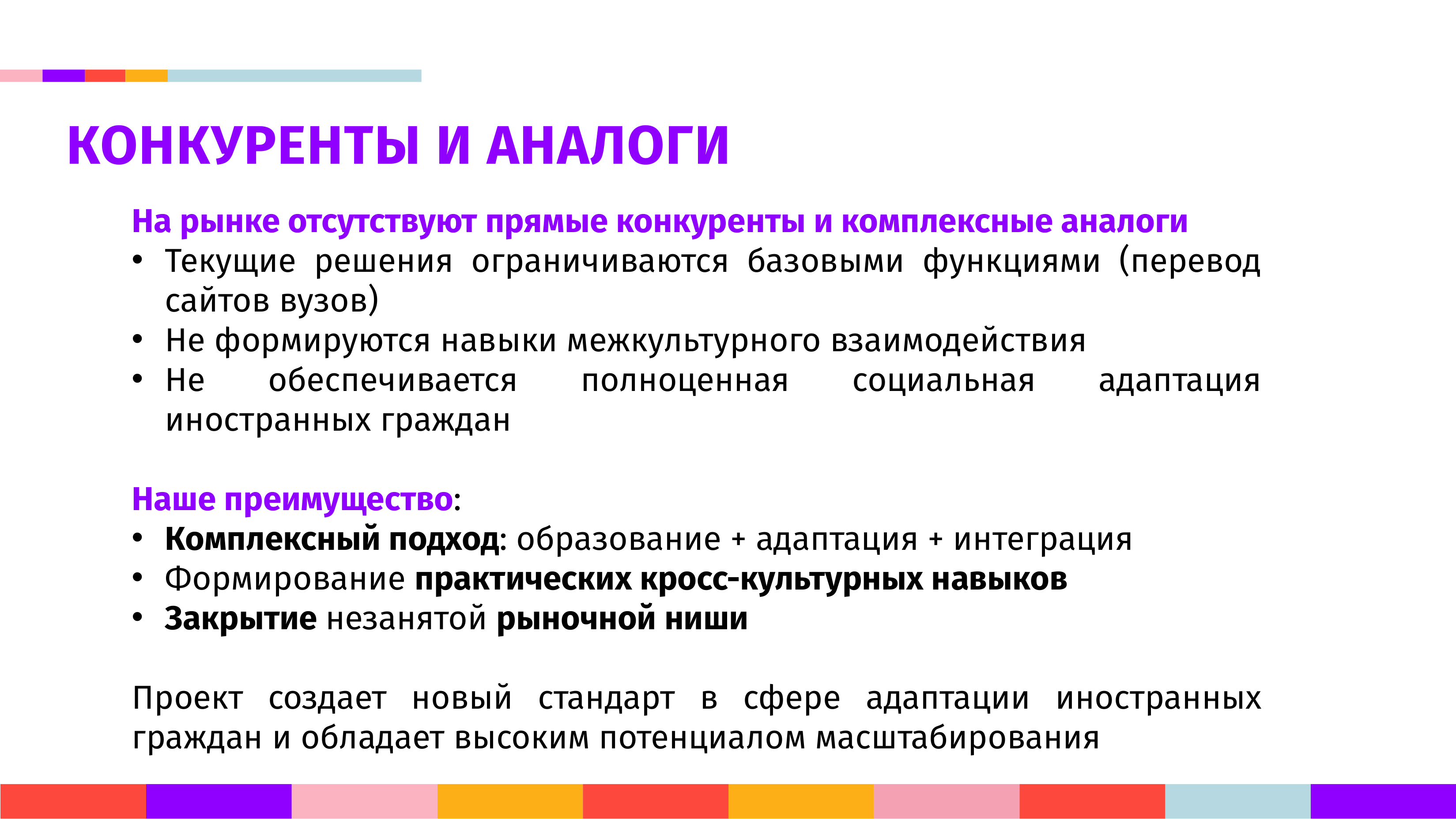

КОНКУРЕНТЫ И АНАЛОГИ
На рынке отсутствуют прямые конкуренты и комплексные аналоги
Текущие решения ограничиваются базовыми функциями (перевод сайтов вузов)
Не формируются навыки межкультурного взаимодействия
Не обеспечивается полноценная социальная адаптация иностранных граждан

Наше преимущество:
Комплексный подход: образование + адаптация + интеграция
Формирование практических кросс-культурных навыков
Закрытие незанятой рыночной ниши

Проект создает новый стандарт в сфере адаптации иностранных граждан и обладает высоким потенциалом масштабирования